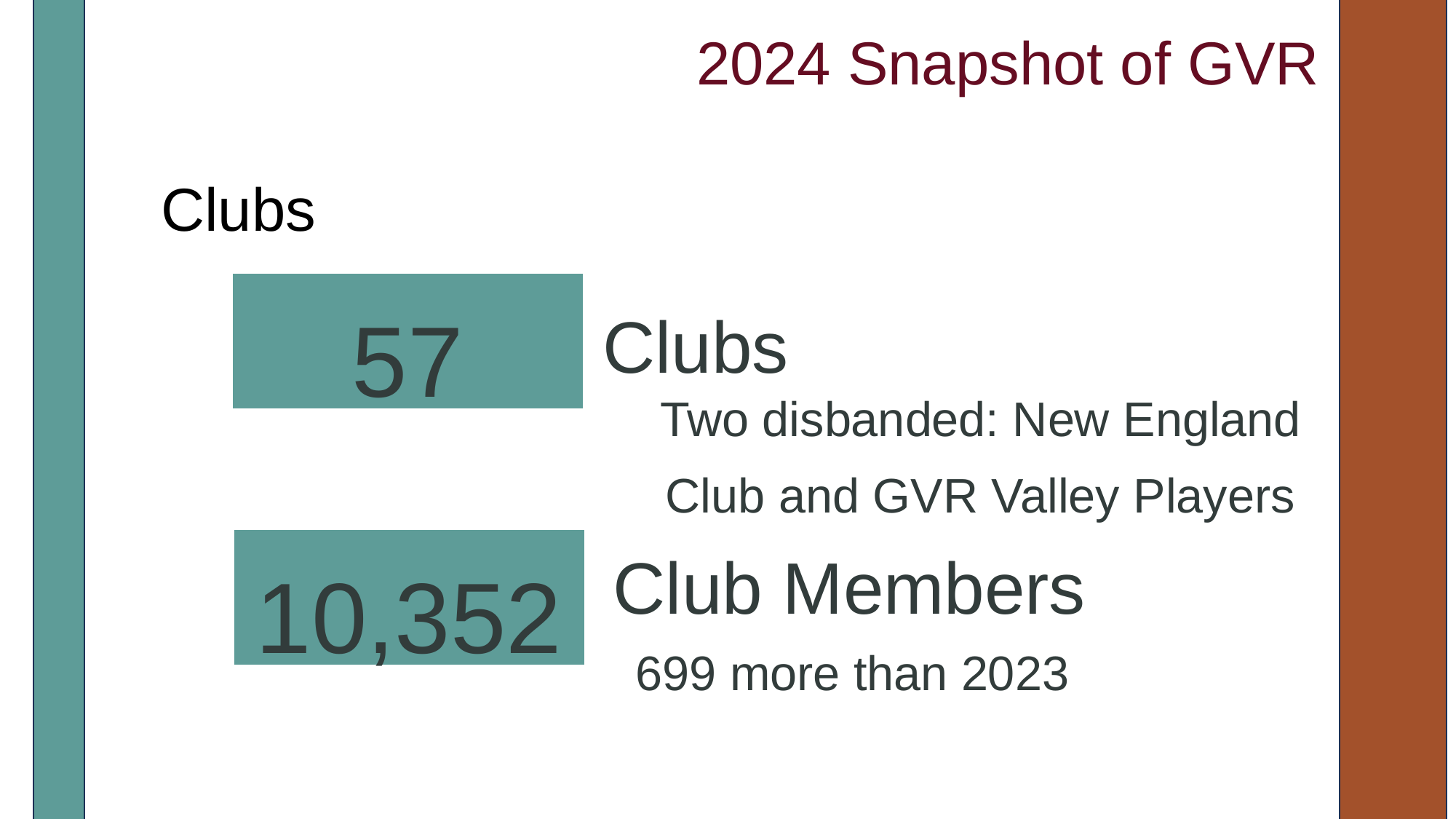

2024 Snapshot of GVR
GVR by the Numbers
Clubs
57
Clubs

Two disbanded: New England Club and GVR Valley Players
10,352

Club Members
March 28 at 6pm
699 more than 2023